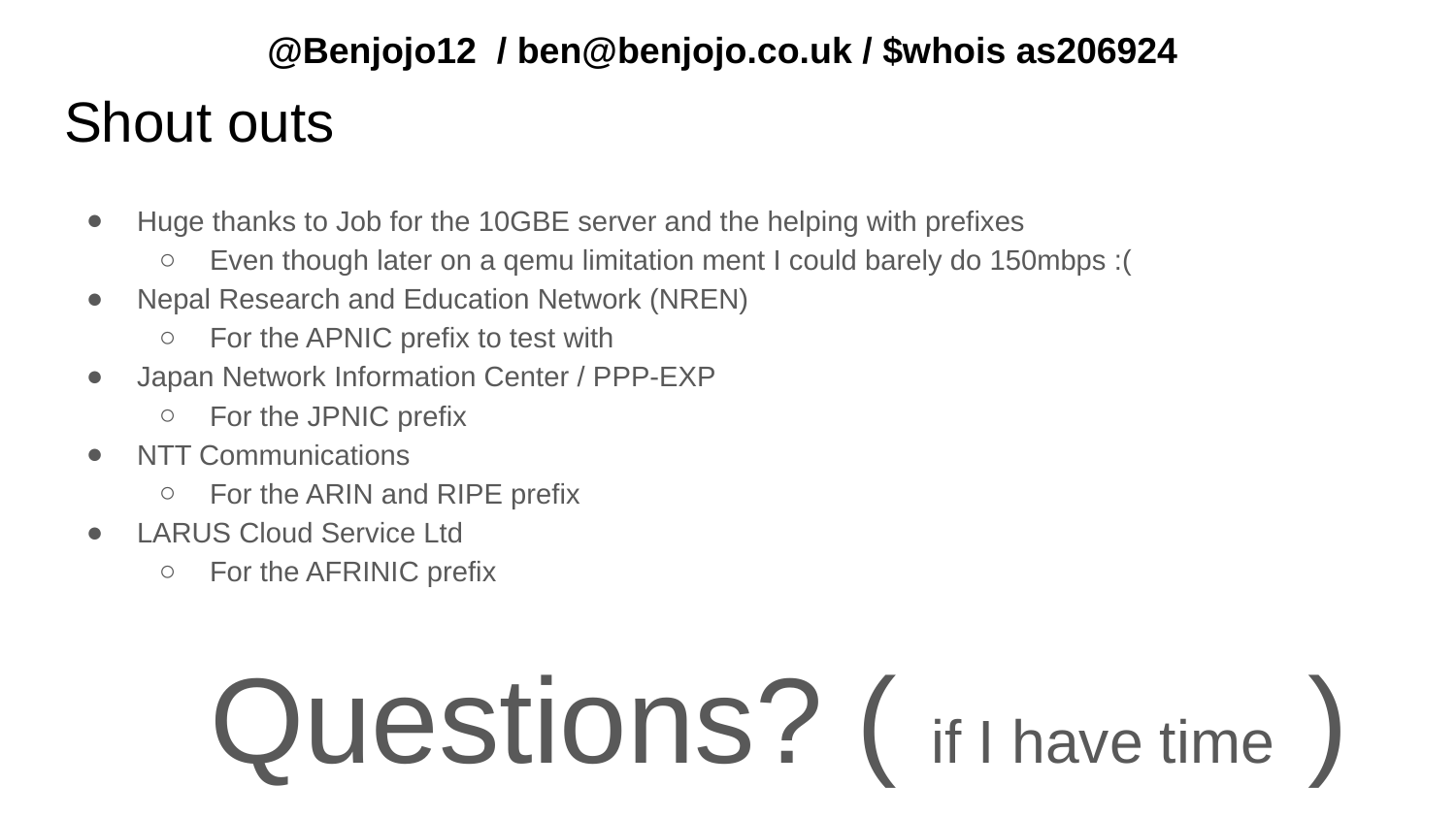

@Benjojo12  / ben@benjojo.co.uk / $whois as206924
# Shout outs
Huge thanks to Job for the 10GBE server and the helping with prefixes
Even though later on a qemu limitation ment I could barely do 150mbps :(
Nepal Research and Education Network (NREN)
For the APNIC prefix to test with
Japan Network Information Center / PPP-EXP
For the JPNIC prefix
NTT Communications
For the ARIN and RIPE prefix
LARUS Cloud Service Ltd
For the AFRINIC prefix
Questions? ( if I have time )